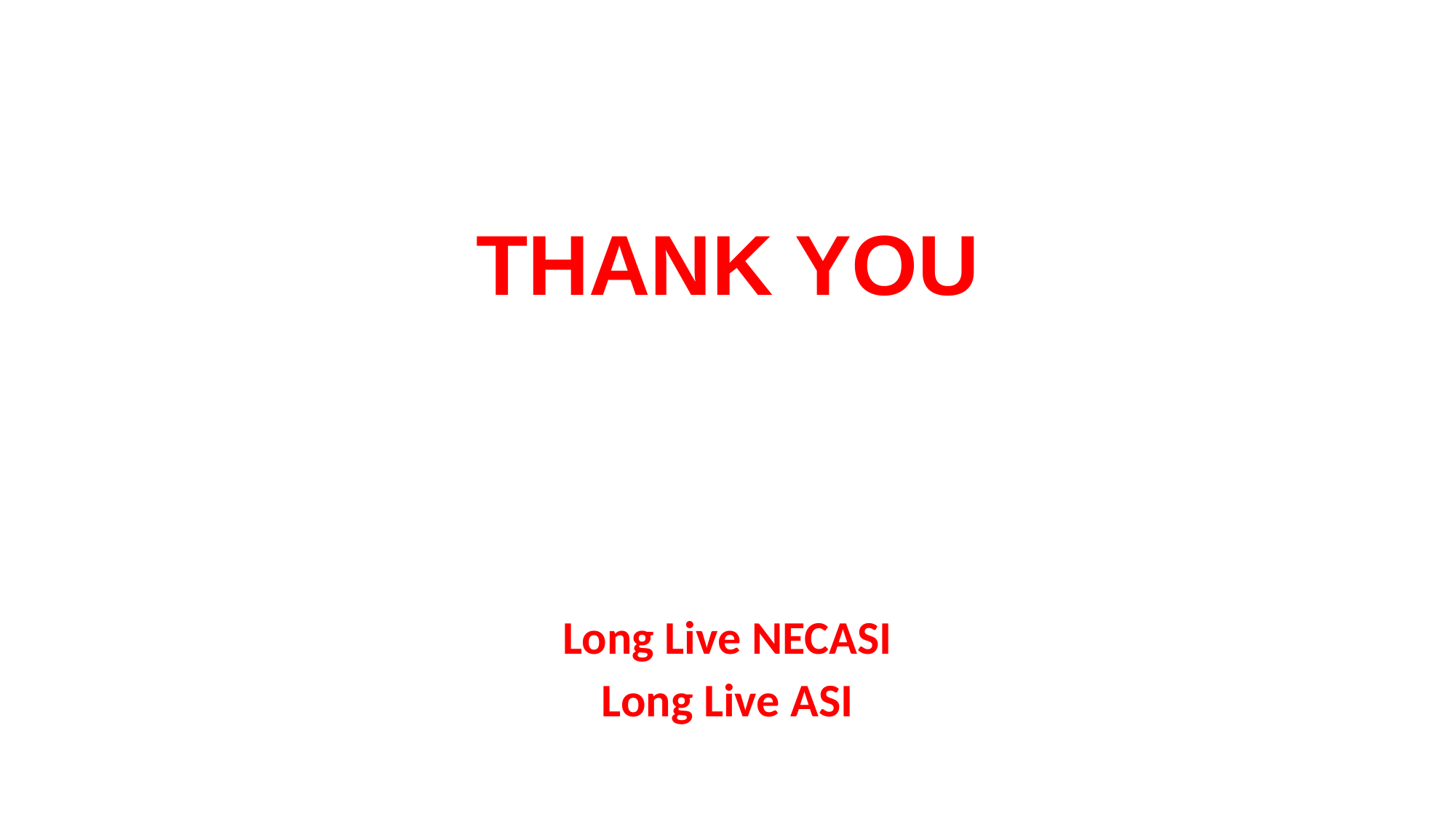

THANK YOU

Long Live NECASI
Long Live ASI